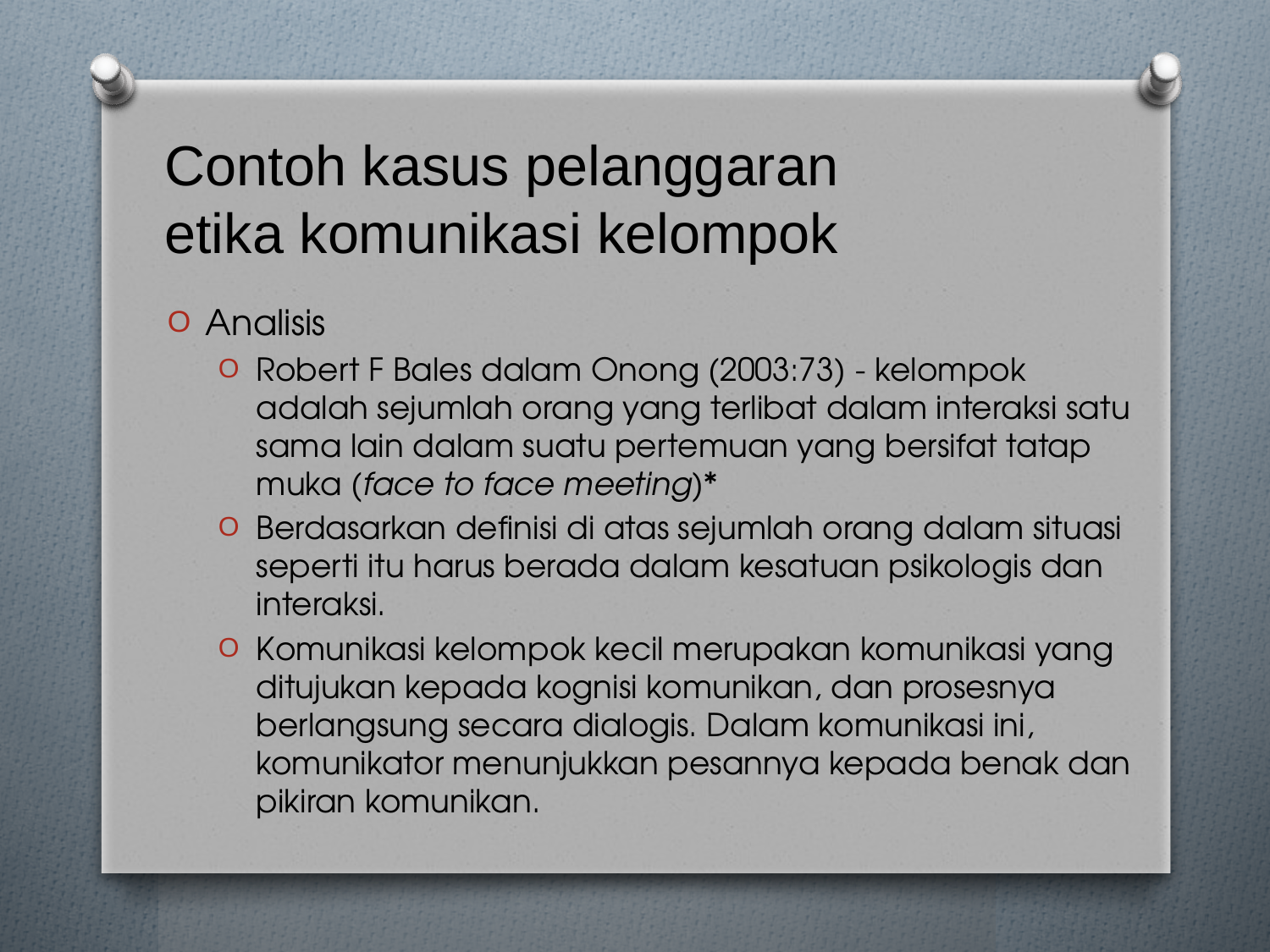

# Contoh kasus pelanggaran etika komunikasi kelompok
Analisis
Robert F Bales dalam Onong (2003:73) - kelompok adalah sejumlah orang yang terlibat dalam interaksi satu sama lain dalam suatu pertemuan yang bersifat tatap muka (face to face meeting)*
Berdasarkan definisi di atas sejumlah orang dalam situasi seperti itu harus berada dalam kesatuan psikologis dan interaksi.
Komunikasi kelompok kecil merupakan komunikasi yang ditujukan kepada kognisi komunikan, dan prosesnya berlangsung secara dialogis. Dalam komunikasi ini, komunikator menunjukkan pesannya kepada benak dan pikiran komunikan.